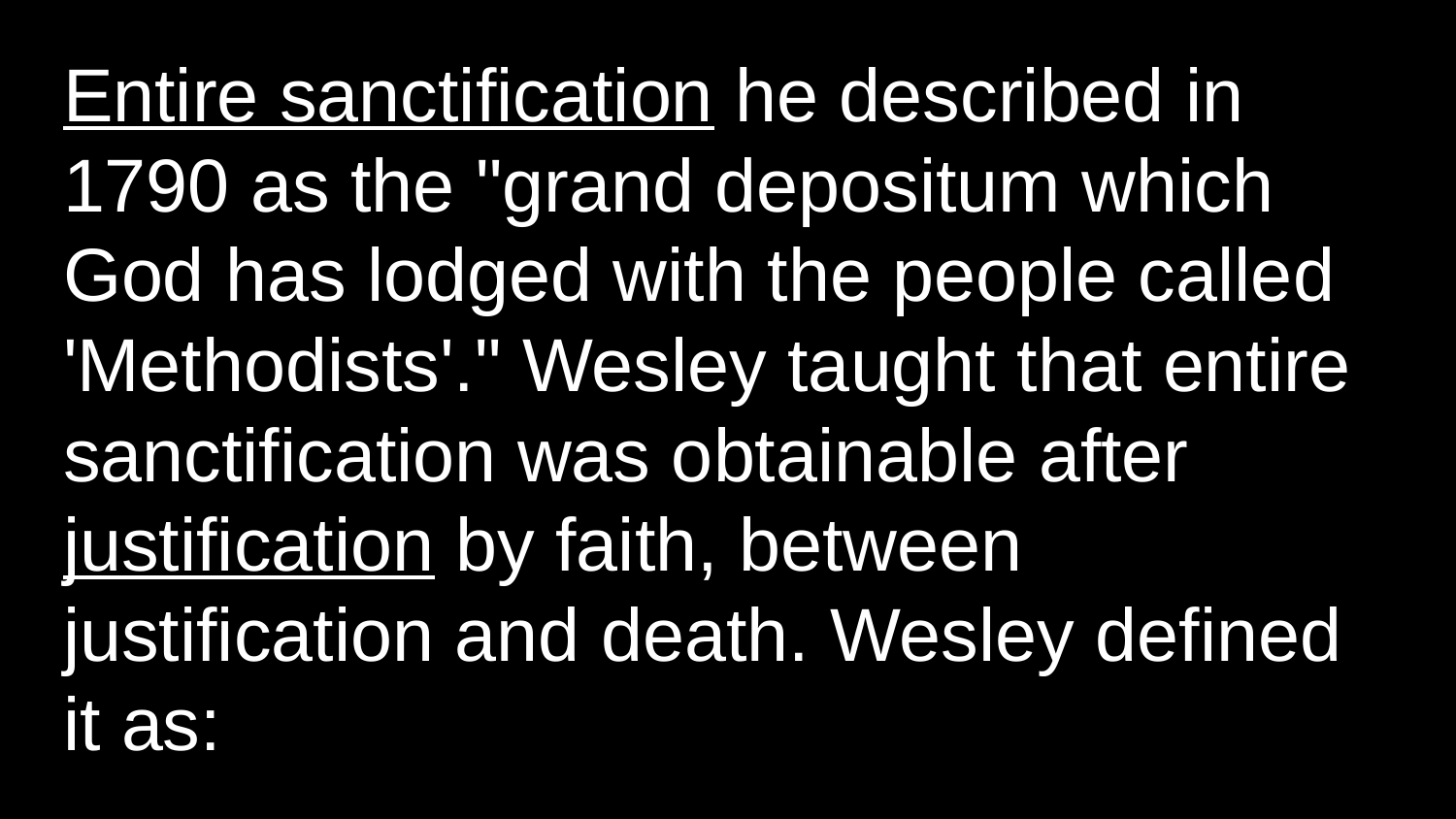

Entire sanctification he described in 1790 as the "grand depositum which God has lodged with the people called 'Methodists'." Wesley taught that entire sanctification was obtainable after justification by faith, between justification and death. Wesley defined it as: